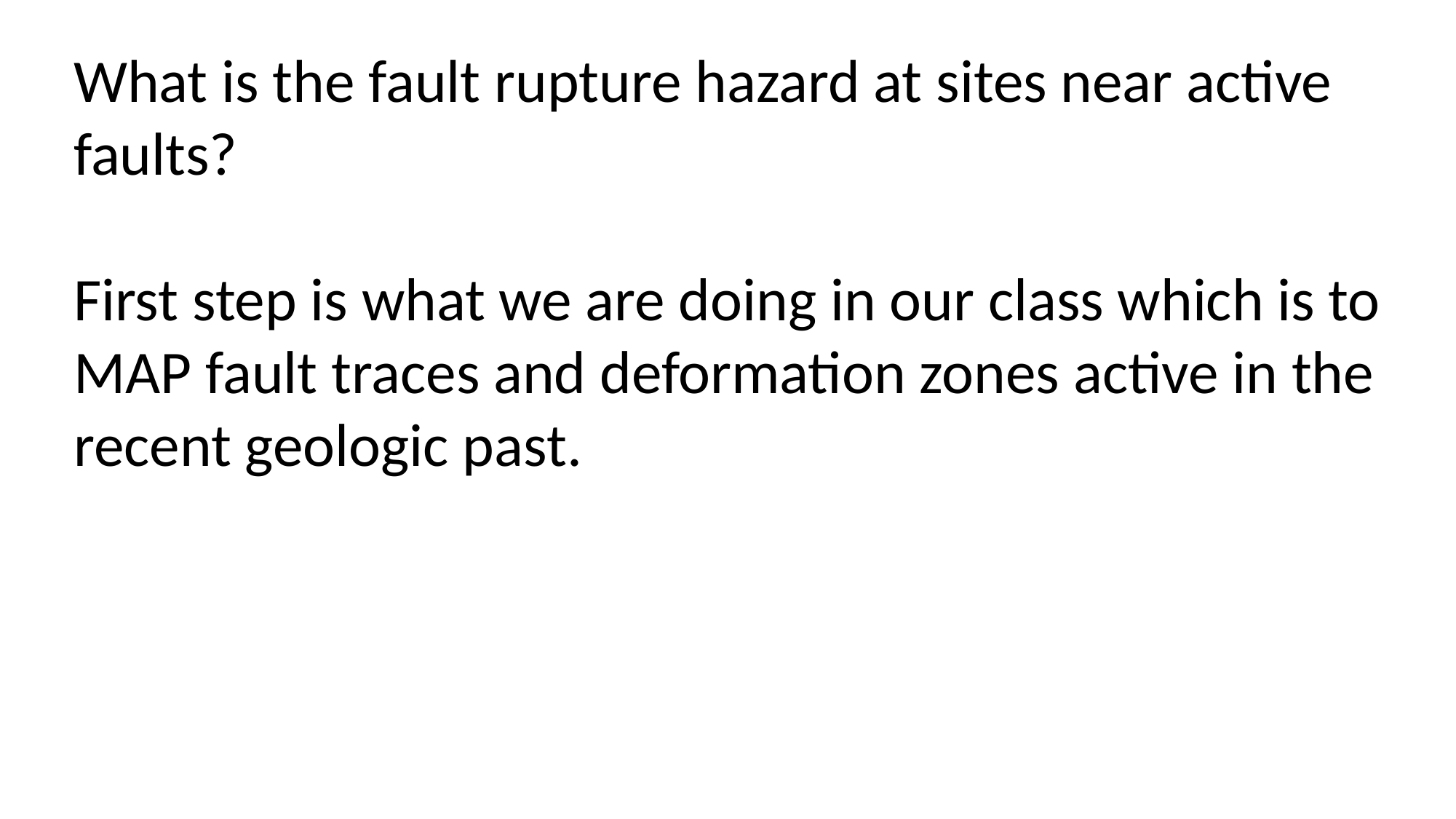

What is the fault rupture hazard at sites near active faults?

First step is what we are doing in our class which is to MAP fault traces and deformation zones active in the recent geologic past.